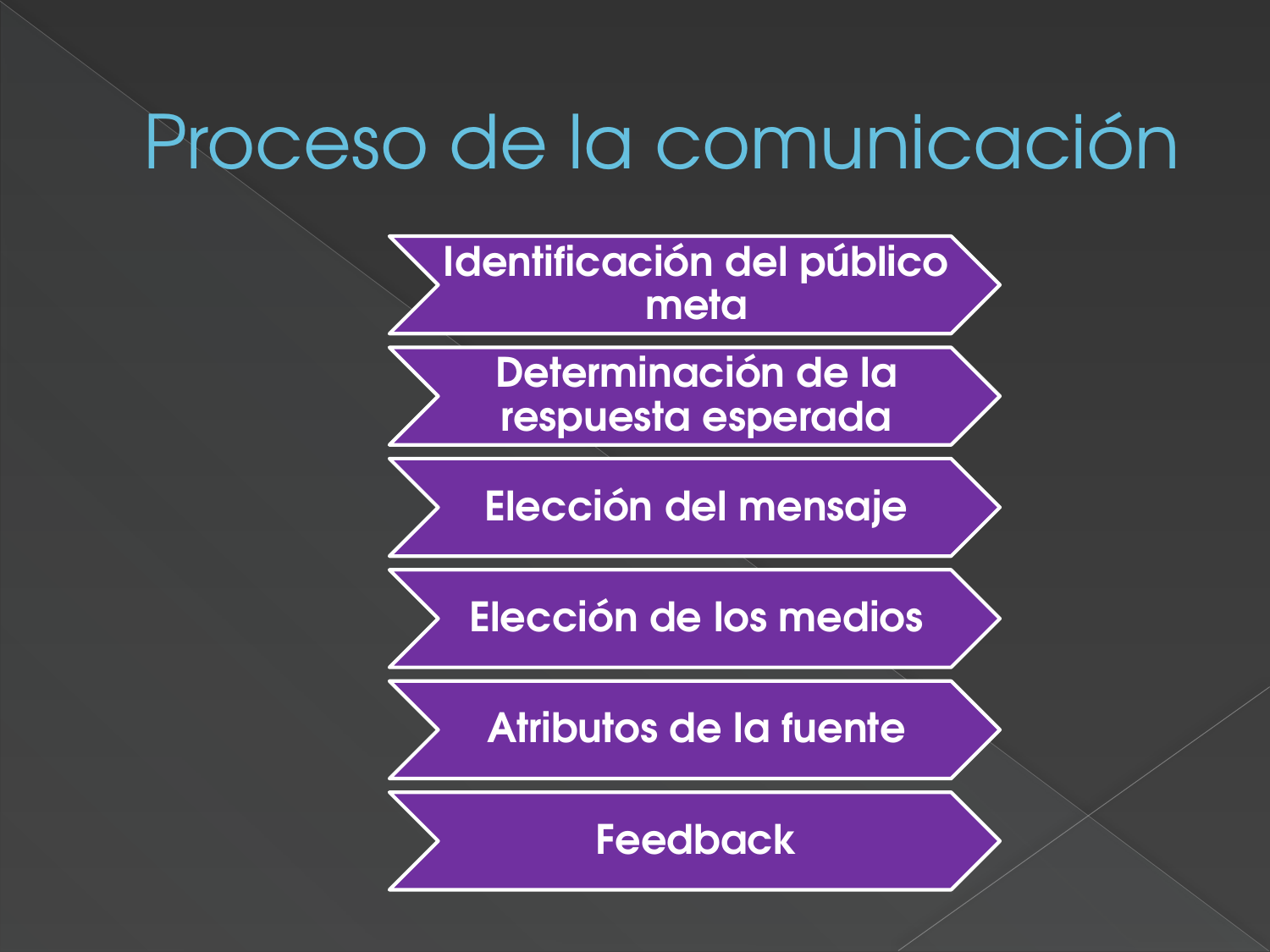

# Proceso de la comunicación
Identificación del público meta
Determinación de la respuesta esperada
Elección del mensaje
Elección de los medios
Atributos de la fuente
Feedback